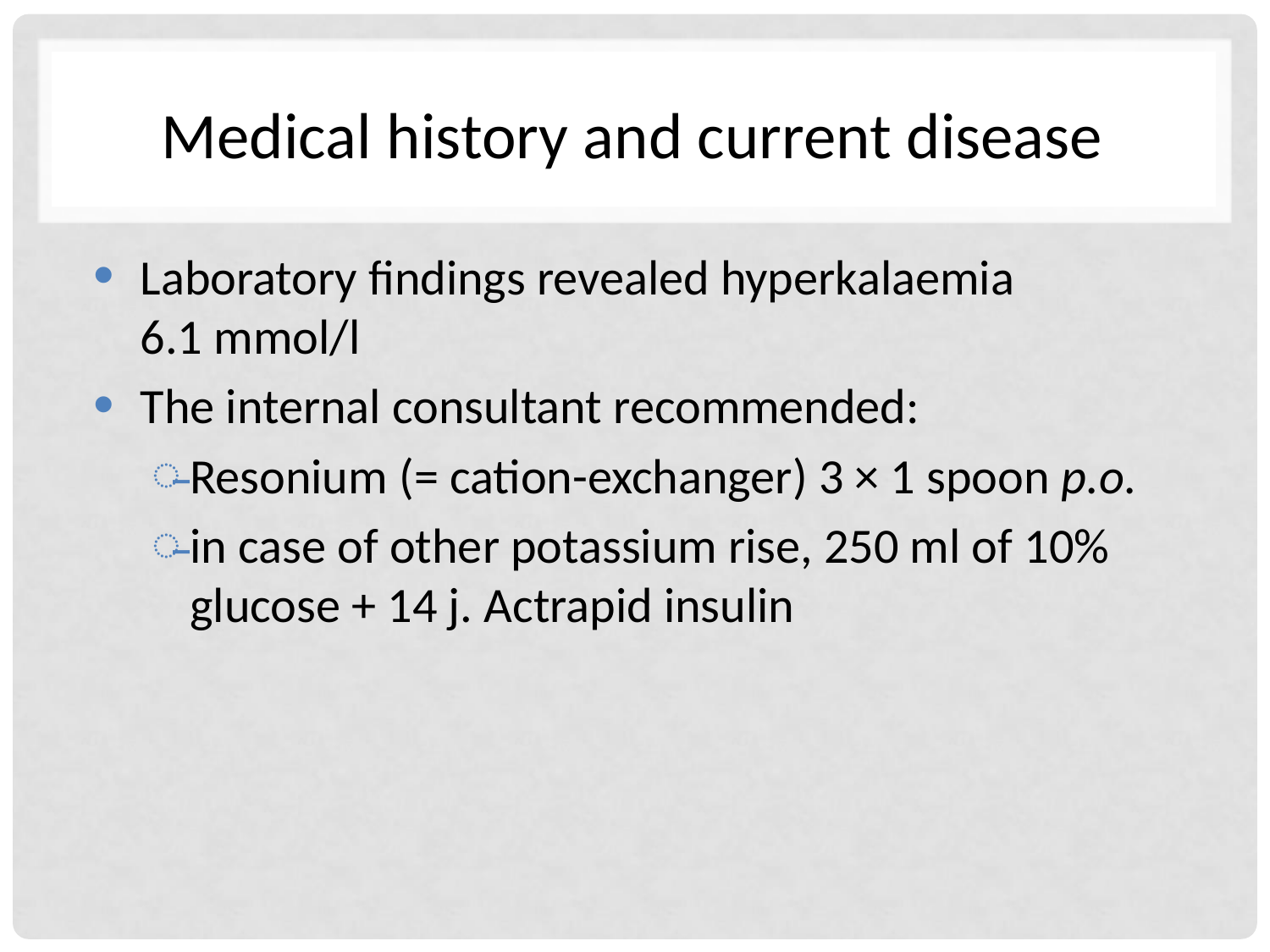

# Medical history and current disease
Laboratory findings revealed hyperkalaemia
6.1 mmol/l
The internal consultant recommended:
Resonium (= cation-exchanger) 3 × 1 spoon p.o.
in case of other potassium rise, 250 ml of 10% glucose + 14 j. Actrapid insulin